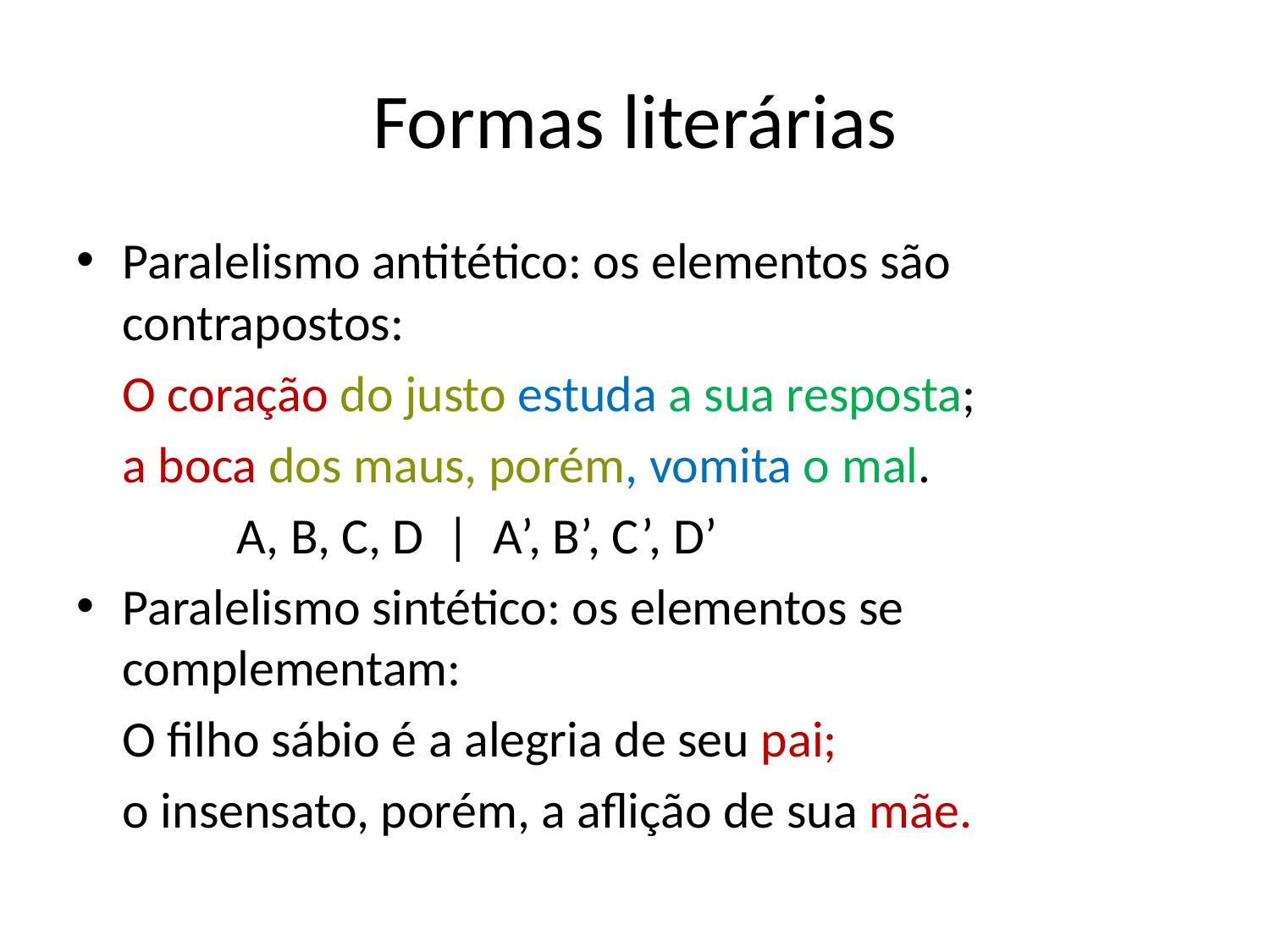

# Formas literárias
Paralelismo antitético: os elementos são contrapostos:
 	O coração do justo estuda a sua resposta;
	a boca dos maus, porém, vomita o mal.
		A, B, C, D  |  A’, B’, C’, D’
Paralelismo sintético: os elementos se complementam:
	O filho sábio é a alegria de seu pai;
	o insensato, porém, a aflição de sua mãe.